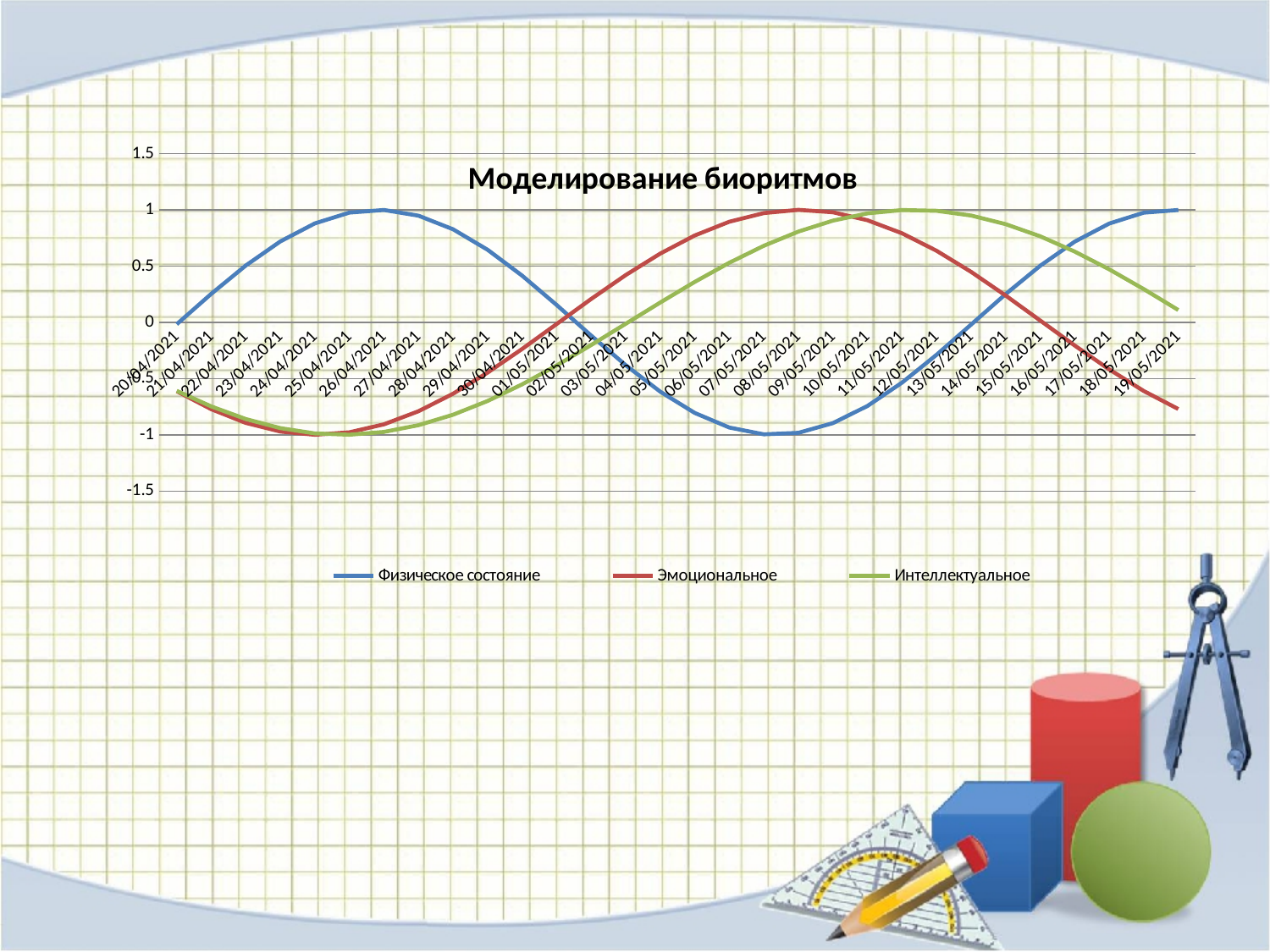

### Chart: Моделирование биоритмов

| Category | Физическое состояние | Эмоциональное | Интеллектуальное |
|---|---|---|---|
| 44306 | -0.01669865885335878 | -0.6127067893137353 | -0.608968451296777 |
| 44307 | 0.2535457617320118 | -0.7731333926301907 | -0.748012575214499 |
| 44308 | 0.5050047956498517 | -0.8948309920646667 | -0.8600488973445992 |
| 44309 | 0.719047663385091 | -0.9717033216342641 | -0.9410322252902903 |
| 44310 | 0.8798157759153682 | -0.9998995726968004 | -0.9880385685448423 |
| 44311 | 0.975397708898761 | -0.9780072946618819 | -0.9993707123240809 |
| 44312 | 0.9987117286191468 | -0.9071231496695037 | -0.9746194973394556 |
| 44313 | 0.9480304826954457 | -0.7907979768801505 | -0.9146785929363207 |
| 44314 | 0.8271089808545204 | -0.6348589182999101 | -0.8217122301968106 |
| 44315 | 0.6449063835765226 | -0.4471175164936548 | -0.6990770600393462 |
| 44316 | 0.41492221149537206 | -0.23697840661145791 | -0.5512009577136836 |
| 44317 | 0.1541961562647342 | -0.014968204732480183 | -0.3834231495817163 |
| 44318 | -0.11795440237078662 | 0.20779180780623974 | -0.20180143458463895 |
| 44319 | -0.3813656350454687 | 0.4201427889829085 | -0.012893460872008811 |
| 44320 | -0.6165212152990741 | 0.6114473222100677 | 0.17648004516872934 |
| 44321 | -0.8059982981510226 | 0.7721222824020192 | 0.359481548602712 |
| 44322 | -0.9357583911328897 | 0.8941188888221685 | 0.5295035825292476 |
| 44323 | -0.9961874762310124 | 0.9713258971641316 | 0.6804073178105386 |
| 44324 | -0.9828083193479733 | 0.9998757335343182 | 0.8067442121275293 |
| 44325 | -0.8966121917781866 | 0.9783382349954696 | 0.9039527354830613 |
| 44326 | -0.7439854262082991 | 0.9077922915199353 | 0.9685230691678837 |
| 44327 | -0.5362362487651371 | 0.7917718005499934 | 0.9981238315566939 |
| 44328 | -0.28875694446122013 | 0.6360886414948663 | 0.9916862551582666 |
| 44329 | -0.01988343179806641 | 0.4485415380012488 | 0.9494427756202747 |
| 44330 | 0.2504632585346624 | 0.23852539212505924 | 0.8729186393891364 |
| 44331 | 0.5022529470636965 | 0.016560660240662422 | 0.7648768330399668 |
| 44332 | 0.7168303558392053 | -0.20623365406924254 | 0.6292183226622786 |
| 44333 | 0.8782972913102994 | -0.4186969904841351 | 0.4708412052677181 |
| 44334 | 0.9746905528439916 | -0.6101863041431599 | 0.29546385770774347 |
| 44335 | 0.9988682948121005 | -0.7711092136509959 | 0.10941846850078867 |